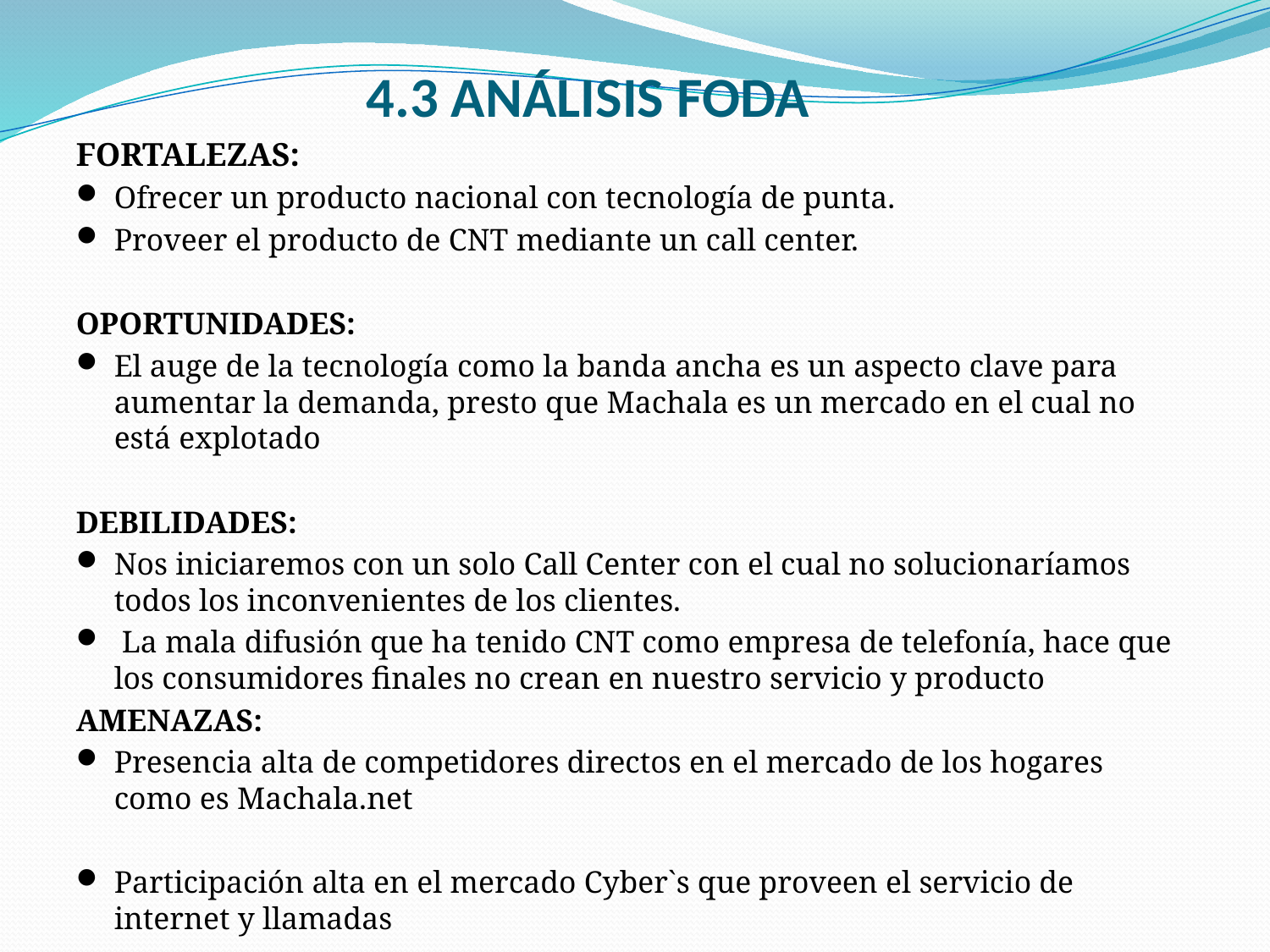

# 4.3 ANÁLISIS foda

fortalezas:
Ofrecer un producto nacional con tecnología de punta.
Proveer el producto de CNT mediante un call center.

oportunidades:
El auge de la tecnología como la banda ancha es un aspecto clave para aumentar la demanda, presto que Machala es un mercado en el cual no está explotado

debilidades:
Nos iniciaremos con un solo Call Center con el cual no solucionaríamos todos los inconvenientes de los clientes.
 La mala difusión que ha tenido CNT como empresa de telefonía, hace que los consumidores finales no crean en nuestro servicio y producto
amenazas:
Presencia alta de competidores directos en el mercado de los hogares como es Machala.net

Participación alta en el mercado Cyber`s que proveen el servicio de internet y llamadas